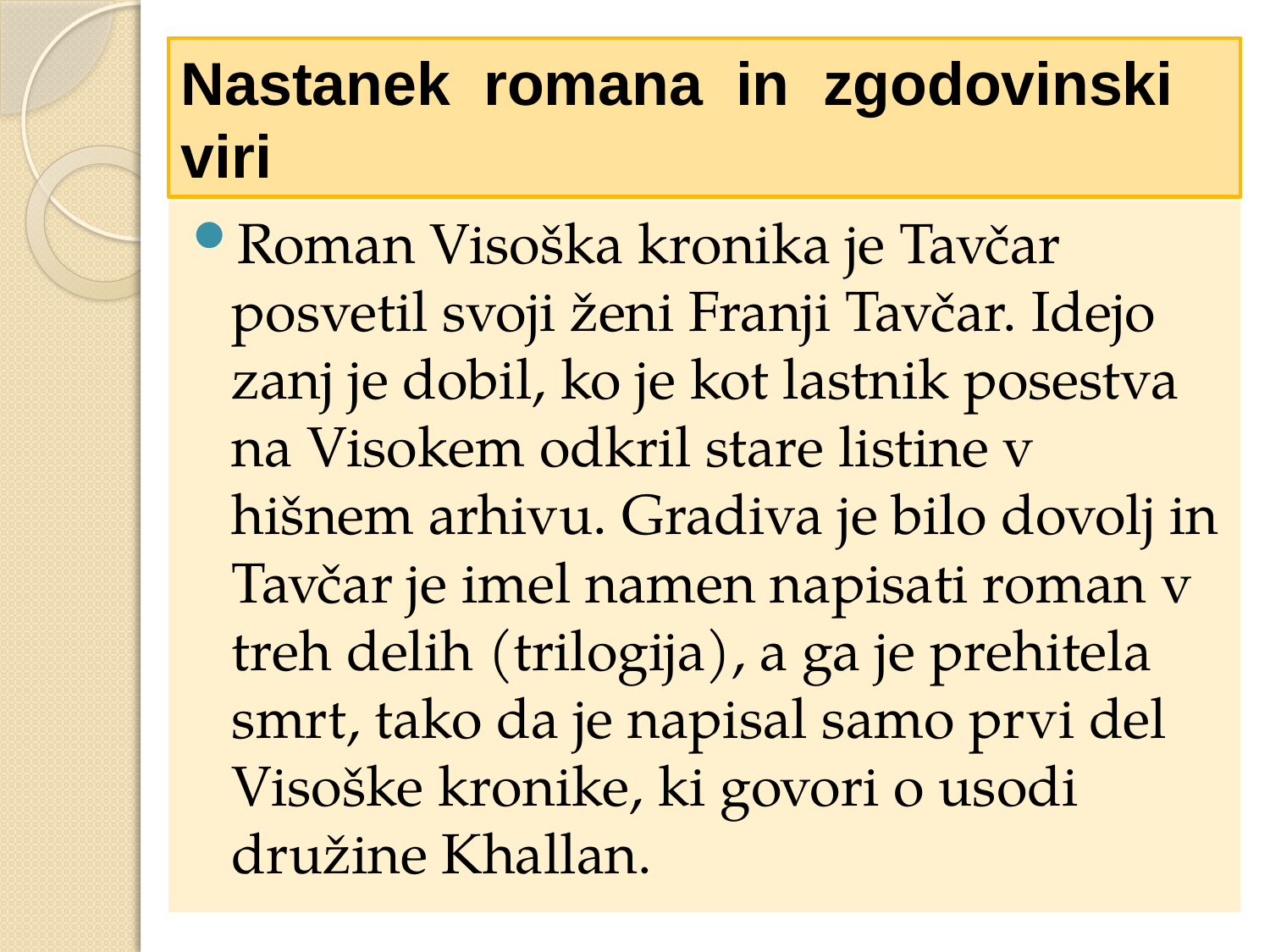

# Nastanek  romana  in  zgodovinski  viri
Roman Visoška kronika je Tavčar posvetil svoji ženi Franji Tavčar. Idejo zanj je dobil, ko je kot lastnik posestva na Visokem odkril stare listine v hišnem arhivu. Gradiva je bilo dovolj in Tavčar je imel namen napisati roman v treh delih (trilogija), a ga je prehitela smrt, tako da je napisal samo prvi del Visoške kronike, ki govori o usodi družine Khallan.